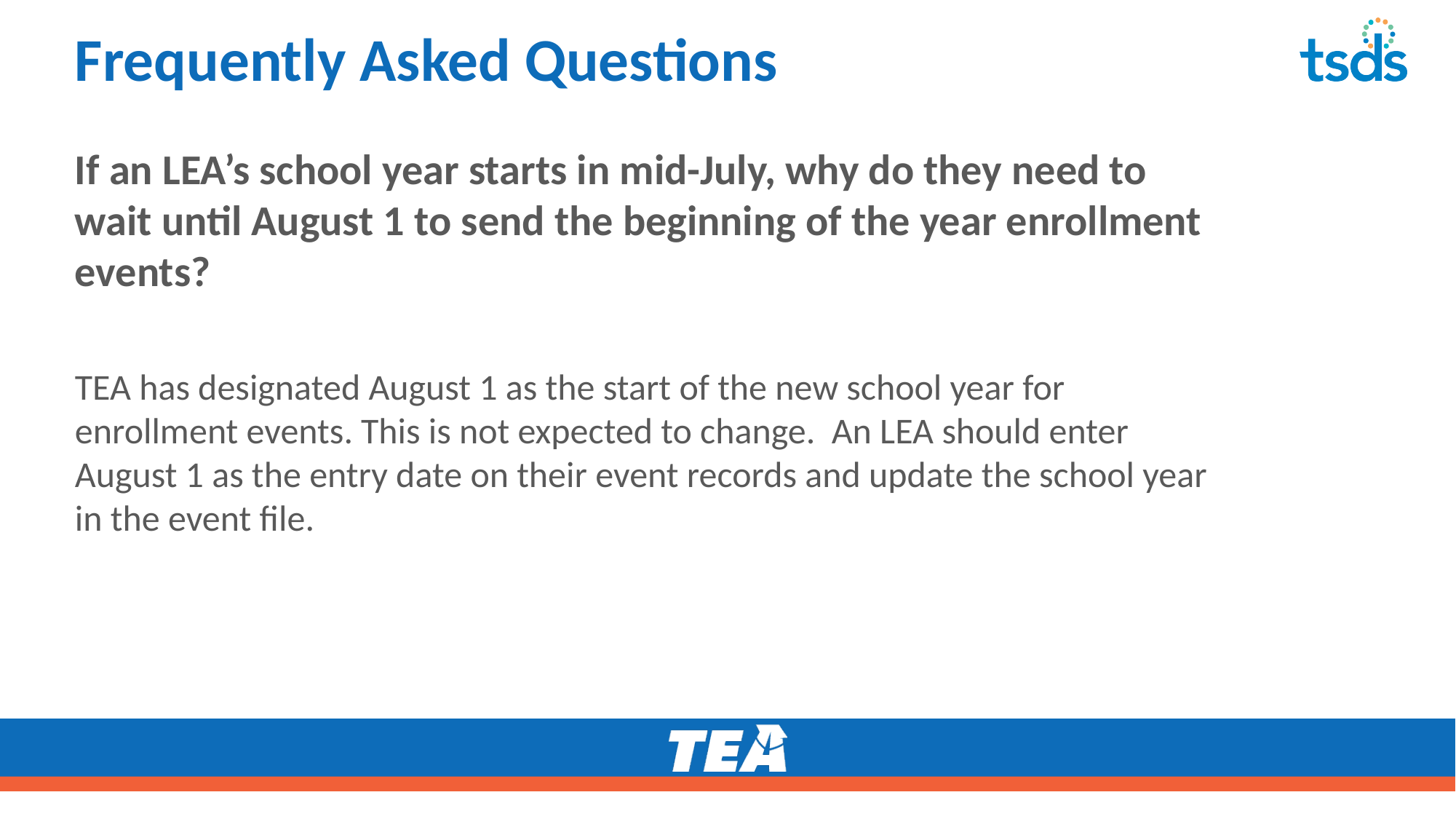

# Frequently Asked Questions
If an LEA’s school year starts in mid-July, why do they need to wait until August 1 to send the beginning of the year enrollment events?

TEA has designated August 1 as the start of the new school year for enrollment events. This is not expected to change.  An LEA should enter August 1 as the entry date on their event records and update the school year in the event file.